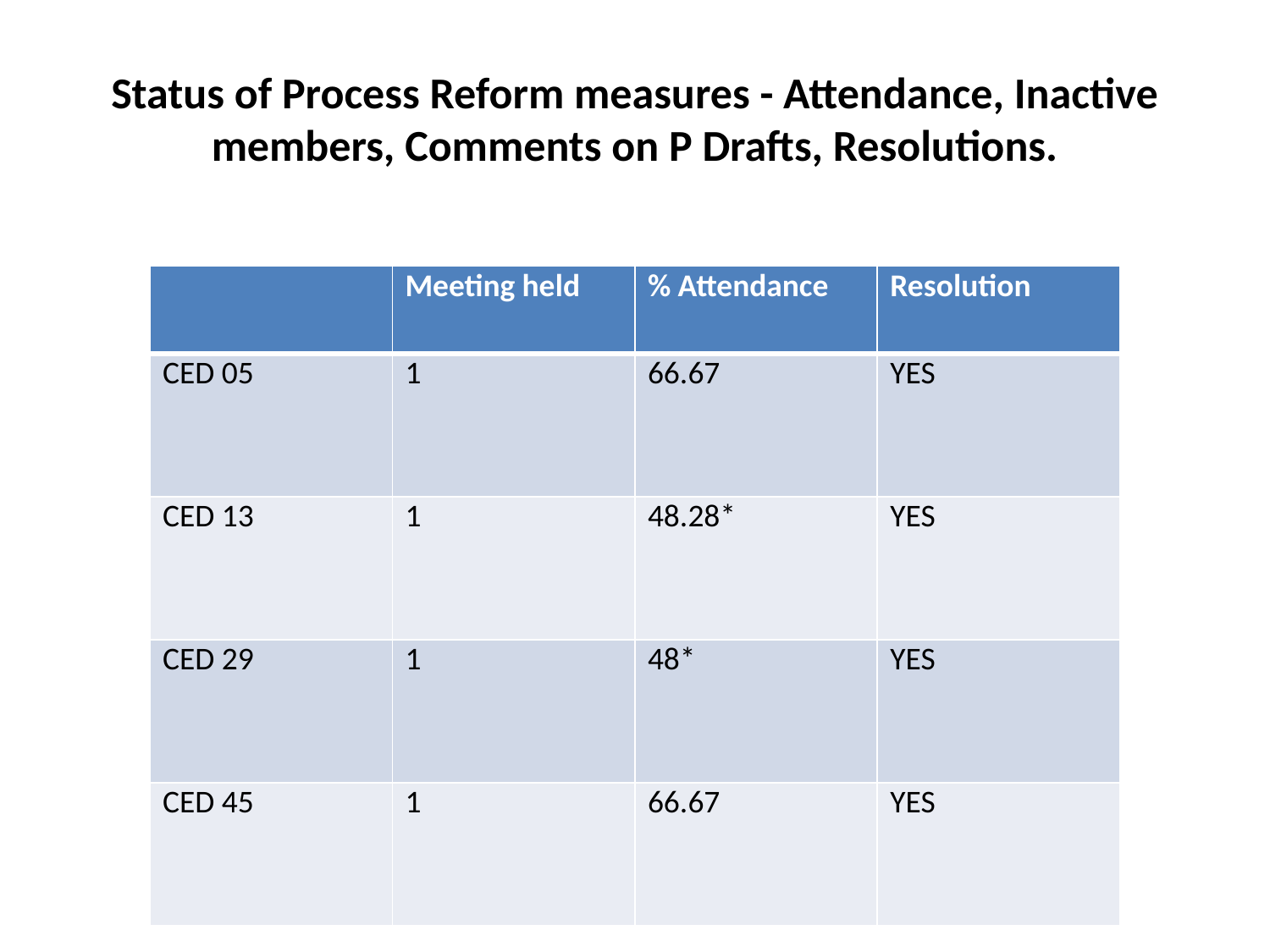

# Status of Process Reform measures - Attendance, Inactive members, Comments on P Drafts, Resolutions.

|  | Meeting held | % Attendance | Resolution |
| --- | --- | --- | --- |
| CED 05 | 1 | 66.67 | YES |
| CED 13 | 1 | 48.28\* | YES |
| CED 29 | 1 | 48\* | YES |
| CED 45 | 1 | 66.67 | YES |